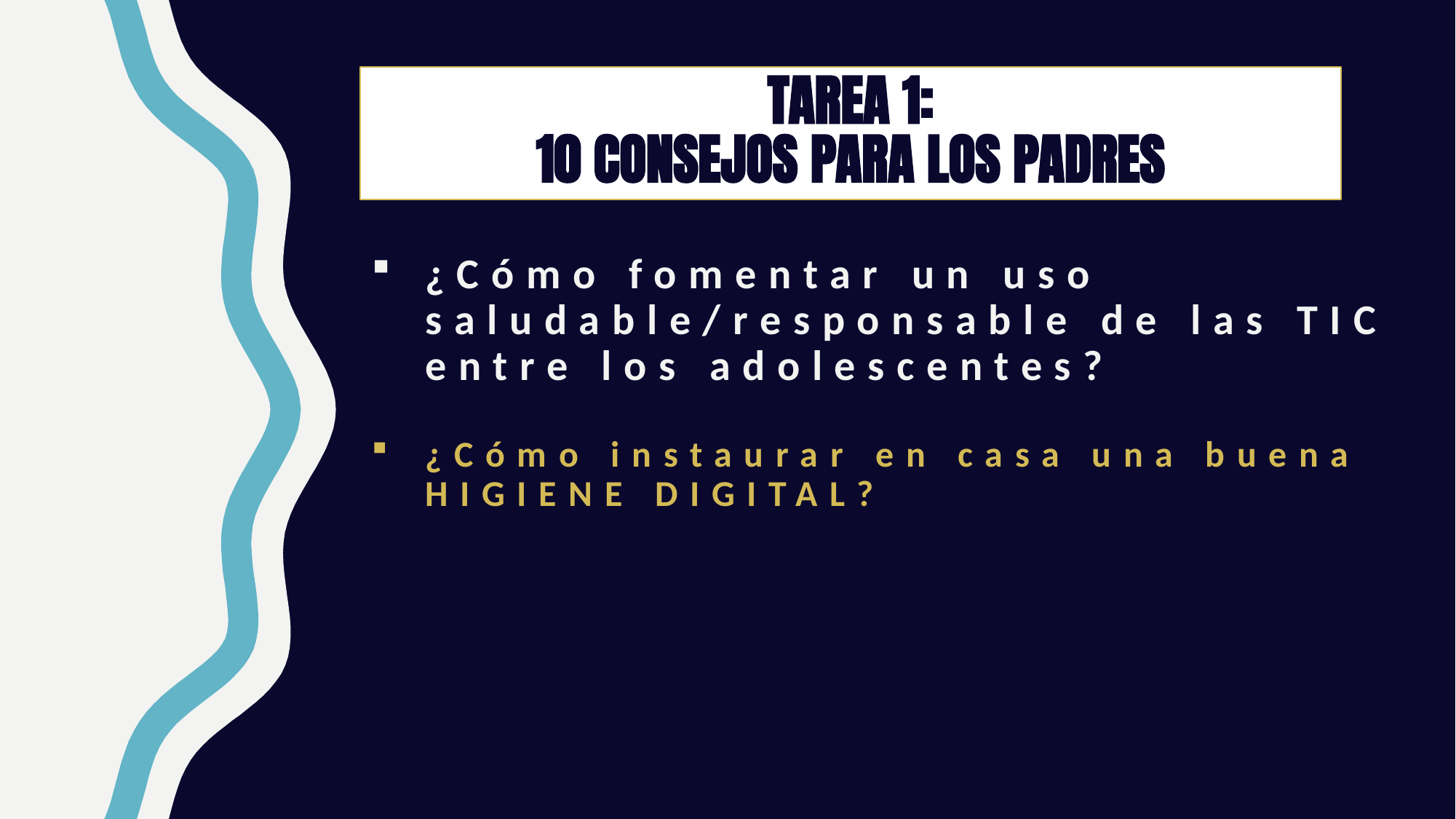

TAREA 1:
10 CONSEJOS PARA LOS PADRES
¿Cómo fomentar un uso saludable/responsable de las TIC entre los adolescentes?

¿Cómo instaurar en casa una buena HIGIENE DIGITAL?